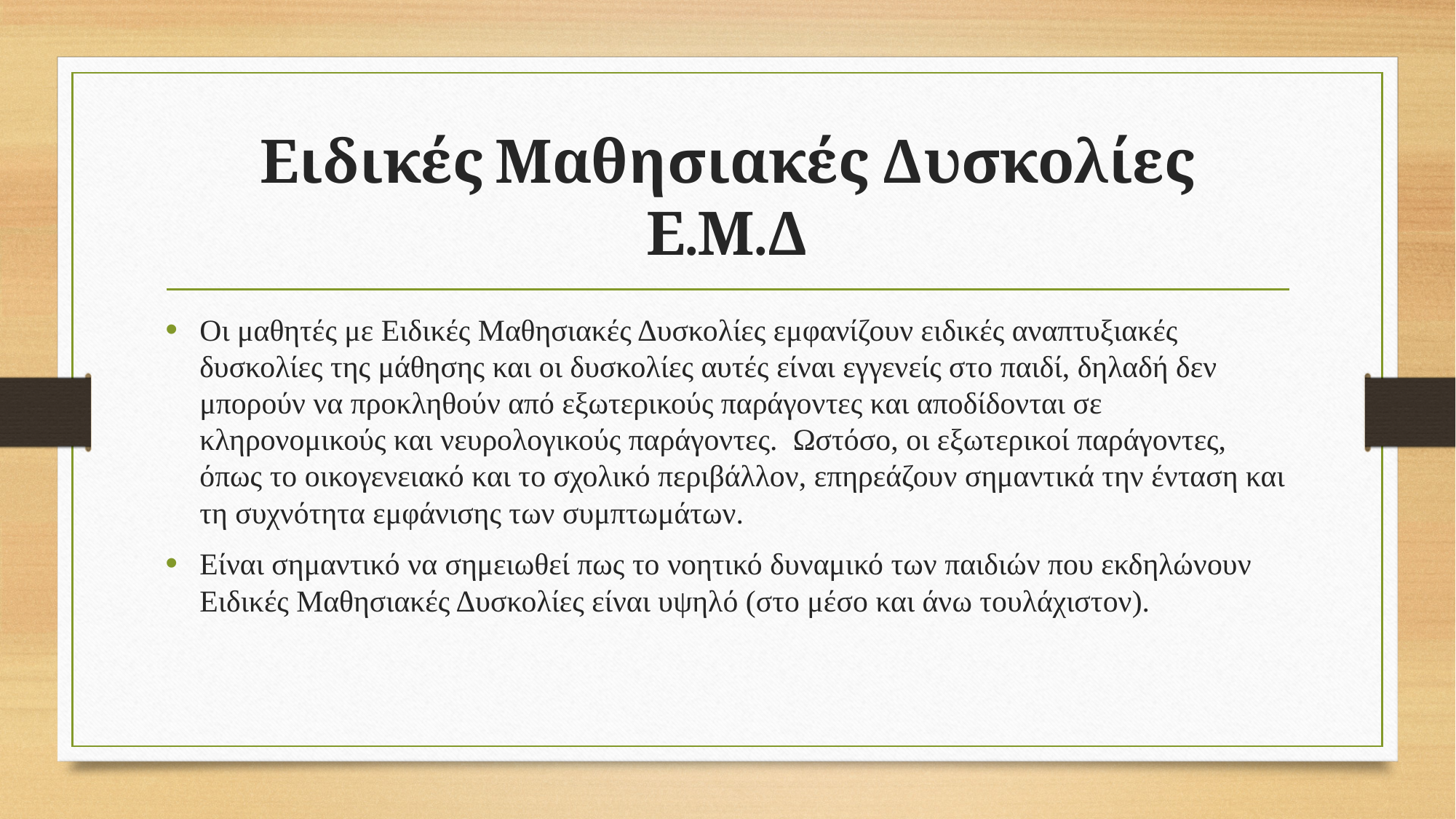

# Ειδικές Μαθησιακές Δυσκολίες Ε.Μ.Δ
Οι μαθητές με Ειδικές Μαθησιακές Δυσκολίες εμφανίζουν ειδικές αναπτυξιακές δυσκολίες της μάθησης και οι δυσκολίες αυτές είναι εγγενείς στο παιδί, δηλαδή δεν μπορούν να προκληθούν από εξωτερικούς παράγοντες και αποδίδονται σε κληρονομικούς και νευρολογικούς παράγοντες.  Ωστόσο, οι εξωτερικοί παράγοντες, όπως το οικογενειακό και το σχολικό περιβάλλον, επηρεάζουν σημαντικά την ένταση και τη συχνότητα εμφάνισης των συμπτωμάτων.
Είναι σημαντικό να σημειωθεί πως το νοητικό δυναμικό των παιδιών που εκδηλώνουν Ειδικές Μαθησιακές Δυσκολίες είναι υψηλό (στο μέσο και άνω τουλάχιστον).